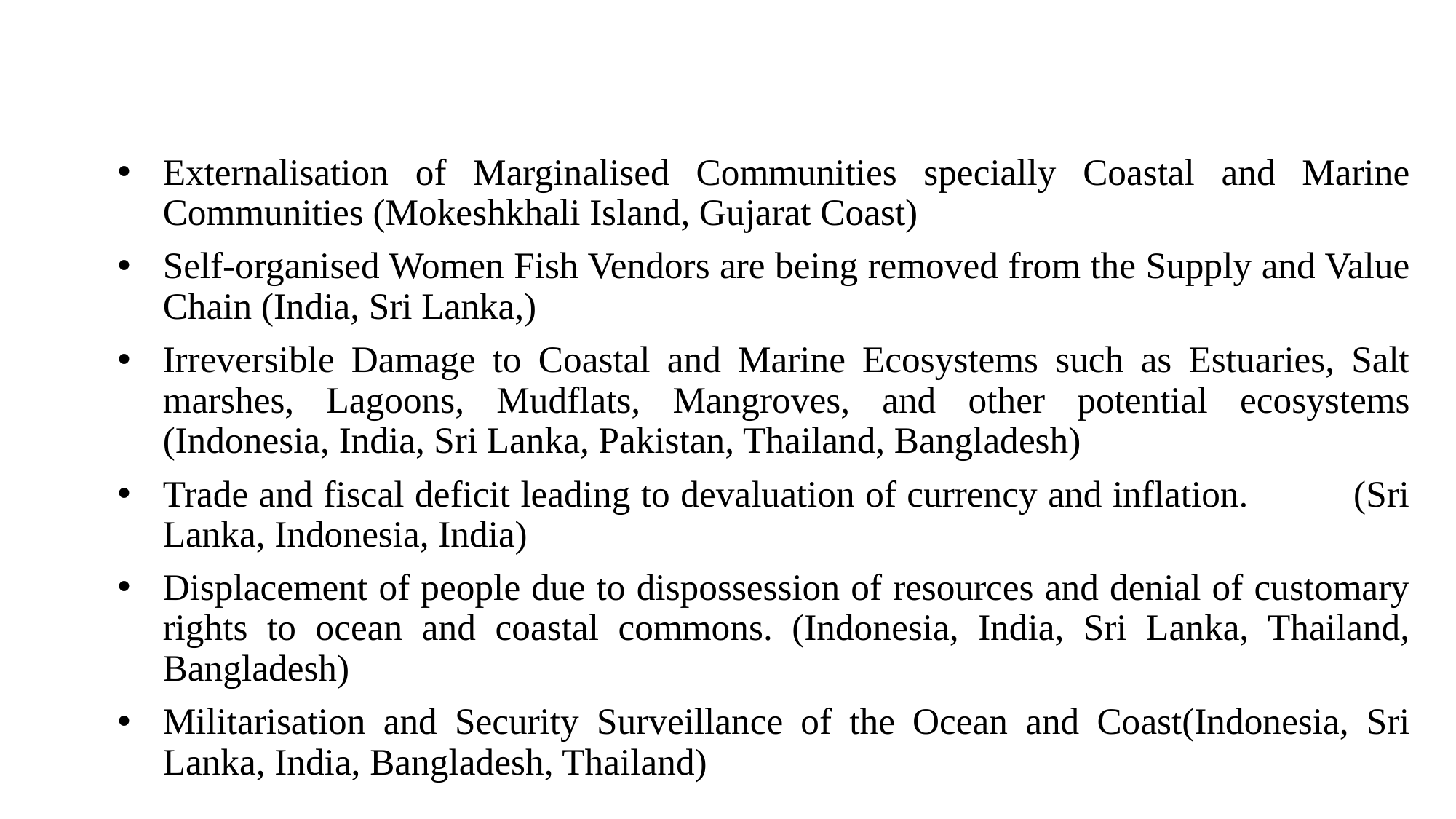

#
Externalisation of Marginalised Communities specially Coastal and Marine Communities (Mokeshkhali Island, Gujarat Coast)
Self-organised Women Fish Vendors are being removed from the Supply and Value Chain (India, Sri Lanka,)
Irreversible Damage to Coastal and Marine Ecosystems such as Estuaries, Salt marshes, Lagoons, Mudflats, Mangroves, and other potential ecosystems (Indonesia, India, Sri Lanka, Pakistan, Thailand, Bangladesh)
Trade and fiscal deficit leading to devaluation of currency and inflation.          (Sri Lanka, Indonesia, India)
Displacement of people due to dispossession of resources and denial of customary rights to ocean and coastal commons. (Indonesia, India, Sri Lanka, Thailand, Bangladesh)
Militarisation and Security Surveillance of the Ocean and Coast(Indonesia, Sri Lanka, India, Bangladesh, Thailand)